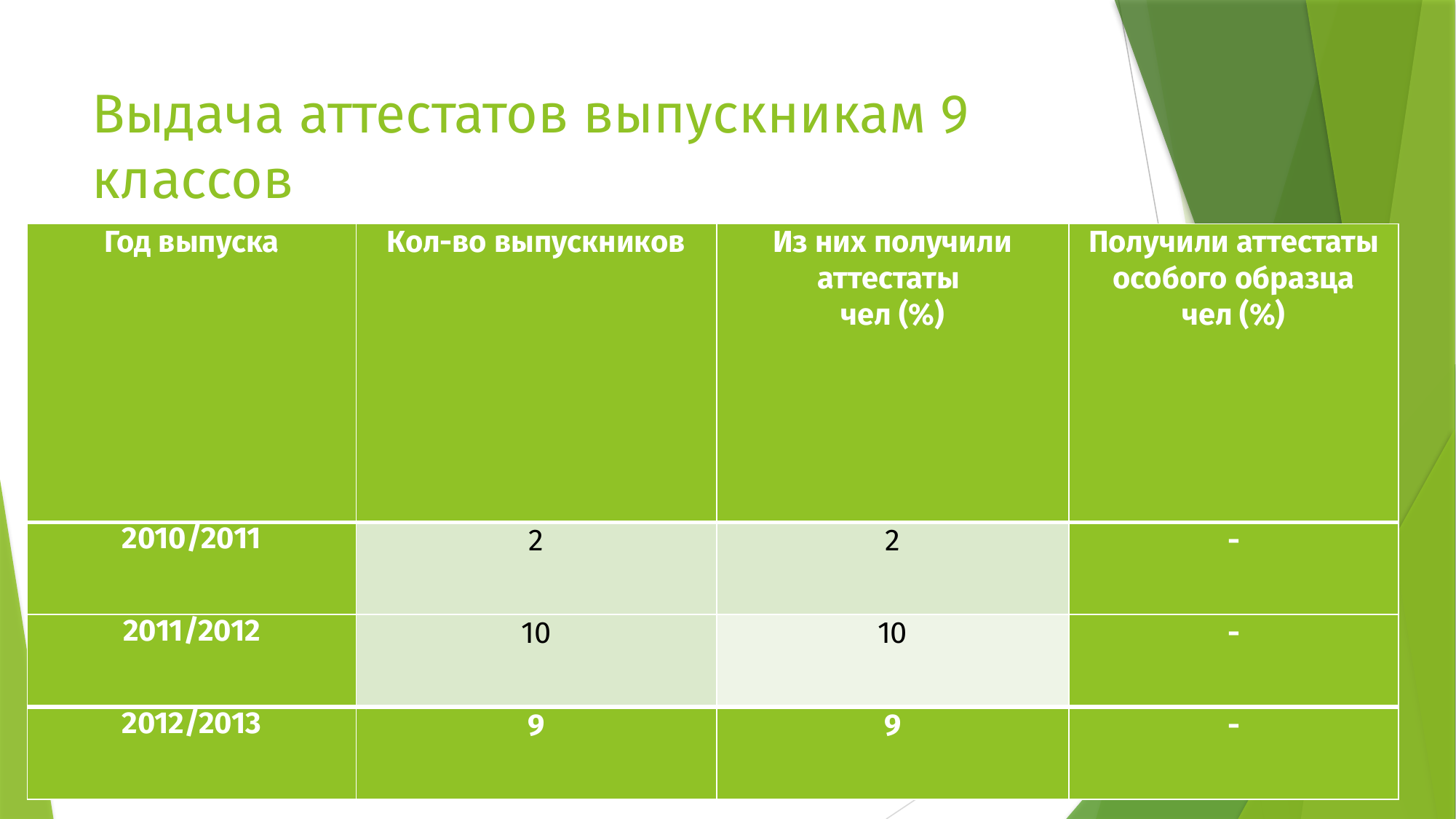

# Выдача аттестатов выпускникам 9 классов
| Год выпуска | Кол-во выпускников | Из них получили аттестаты чел (%) | Получили аттестаты особого образца чел (%) |
| --- | --- | --- | --- |
| 2010/2011 | 2 | 2 | - |
| 2011/2012 | 10 | 10 | - |
| 2012/2013 | 9 | 9 | - |